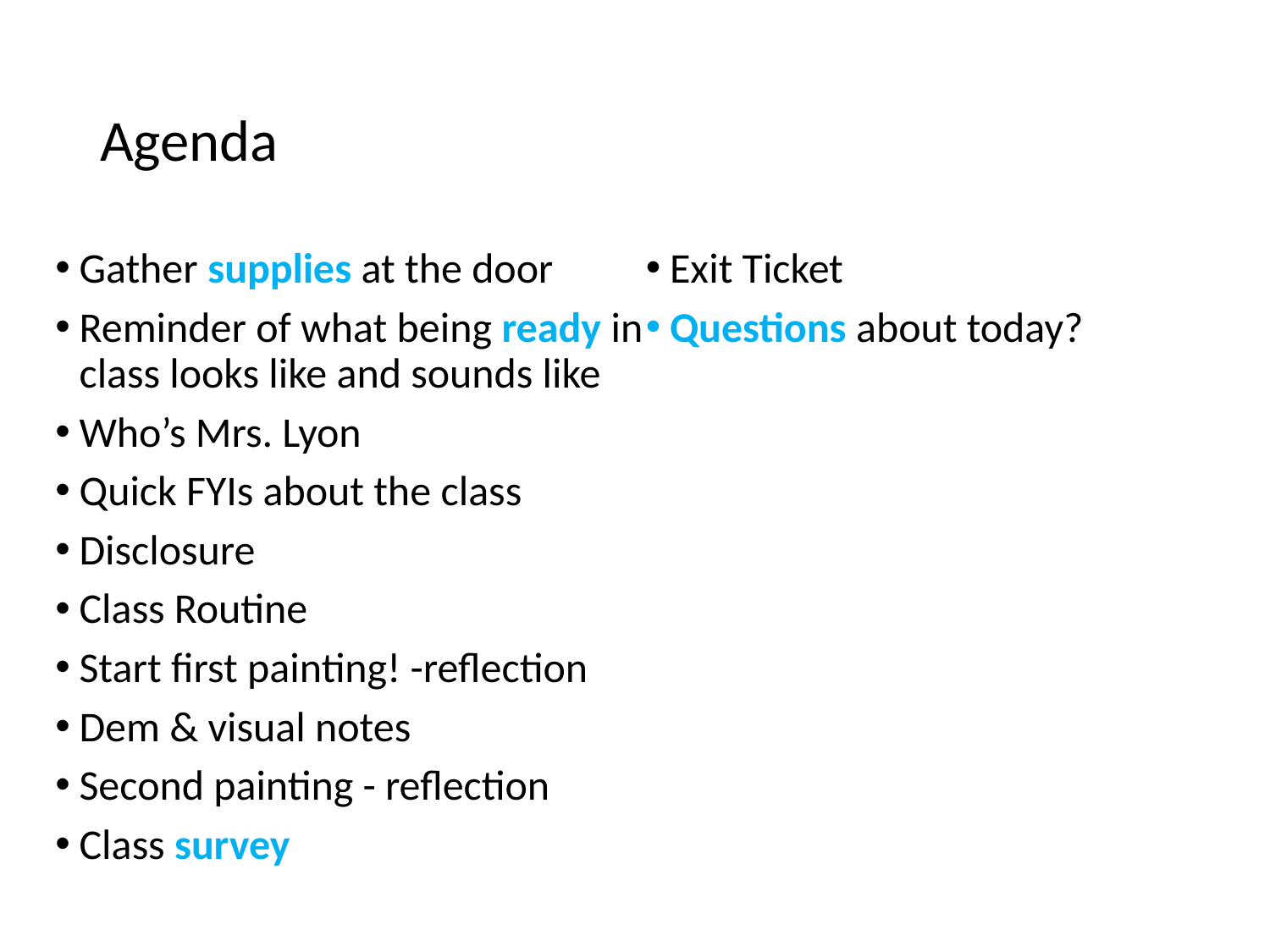

# Agenda
Gather supplies at the door
Reminder of what being ready in class looks like and sounds like
Who’s Mrs. Lyon
Quick FYIs about the class
Disclosure
Class Routine
Start first painting! -reflection
Dem & visual notes
Second painting - reflection
Class survey
Exit Ticket
Questions about today?